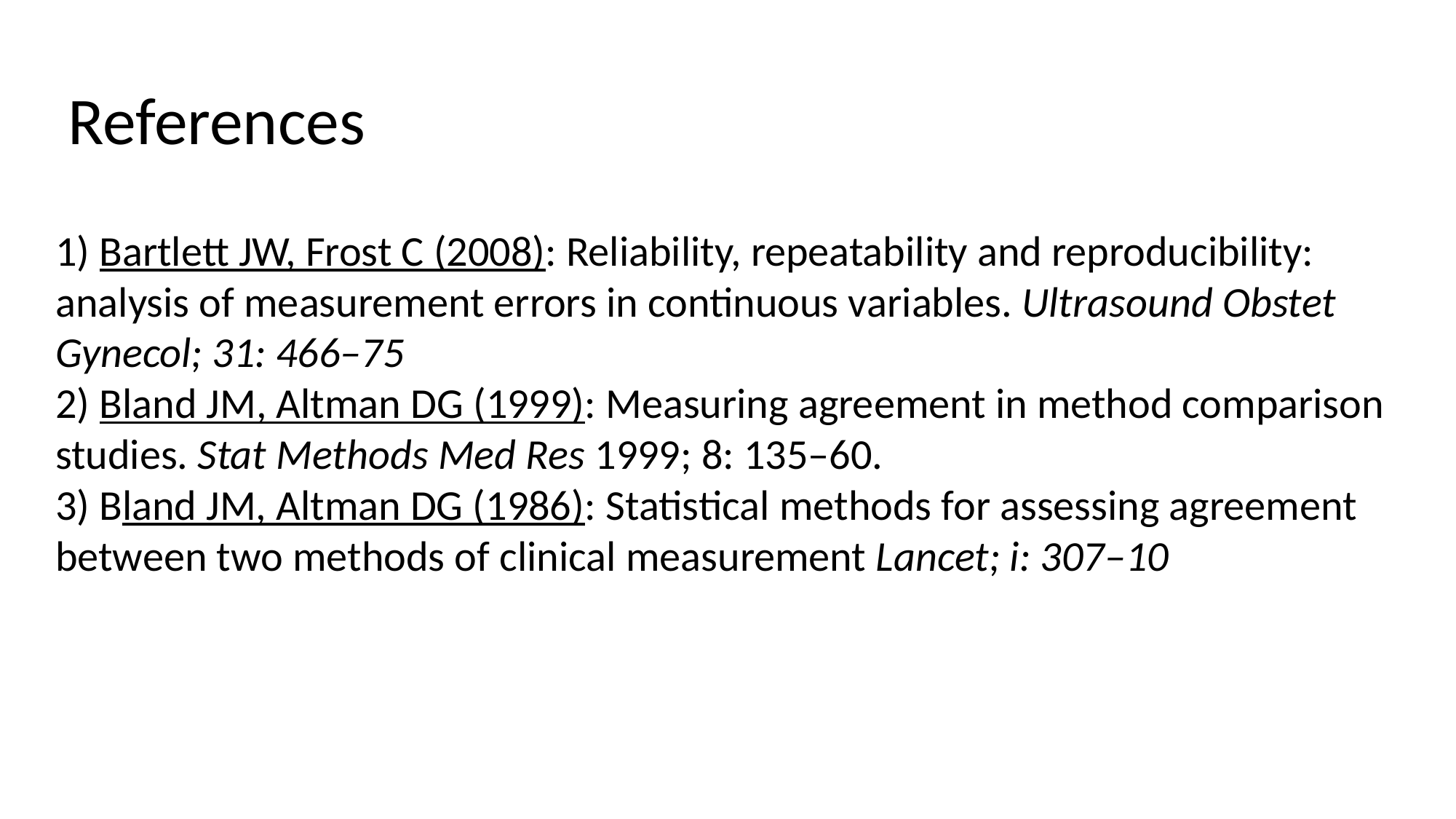

# References
1) Bartlett JW, Frost C (2008): Reliability, repeatability and reproducibility: analysis of measurement errors in continuous variables. Ultrasound Obstet Gynecol; 31: 466–75
2) Bland JM, Altman DG (1999): Measuring agreement in method comparison studies. Stat Methods Med Res 1999; 8: 135–60.
3) Bland JM, Altman DG (1986): Statistical methods for assessing agreement between two methods of clinical measurement Lancet; i: 307–10